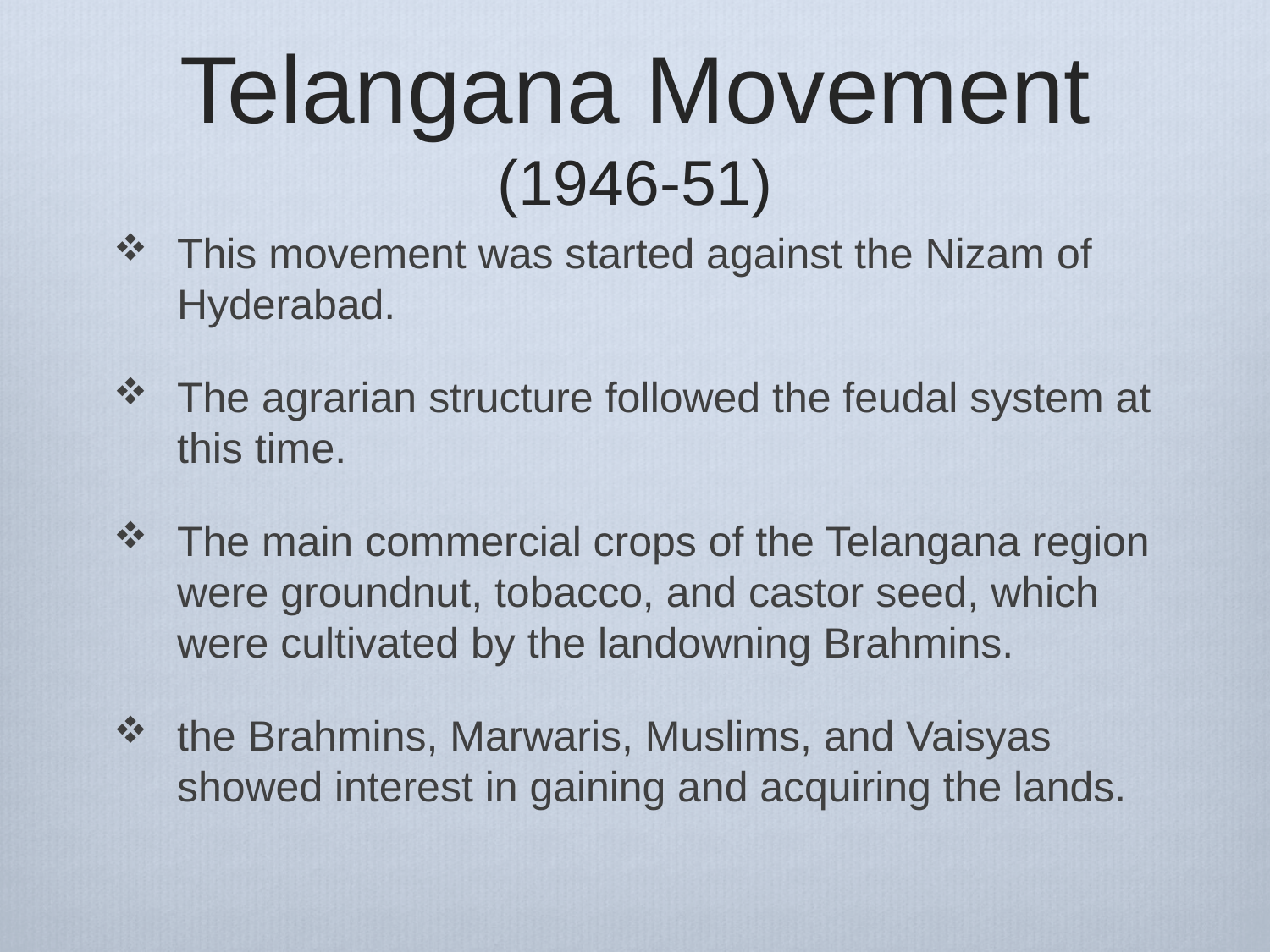

# Telangana Movement (1946-51)
This movement was started against the Nizam of Hyderabad.
The agrarian structure fol­lowed the feudal system at this time.
The main commercial crops of the Telangana region were groundnut, tobacco, and castor seed, which were cultivated by the landowning Brahmins.
the Brahmins, Marwaris, Muslims, and Vaisyas showed interest in gaining and acquiring the lands.